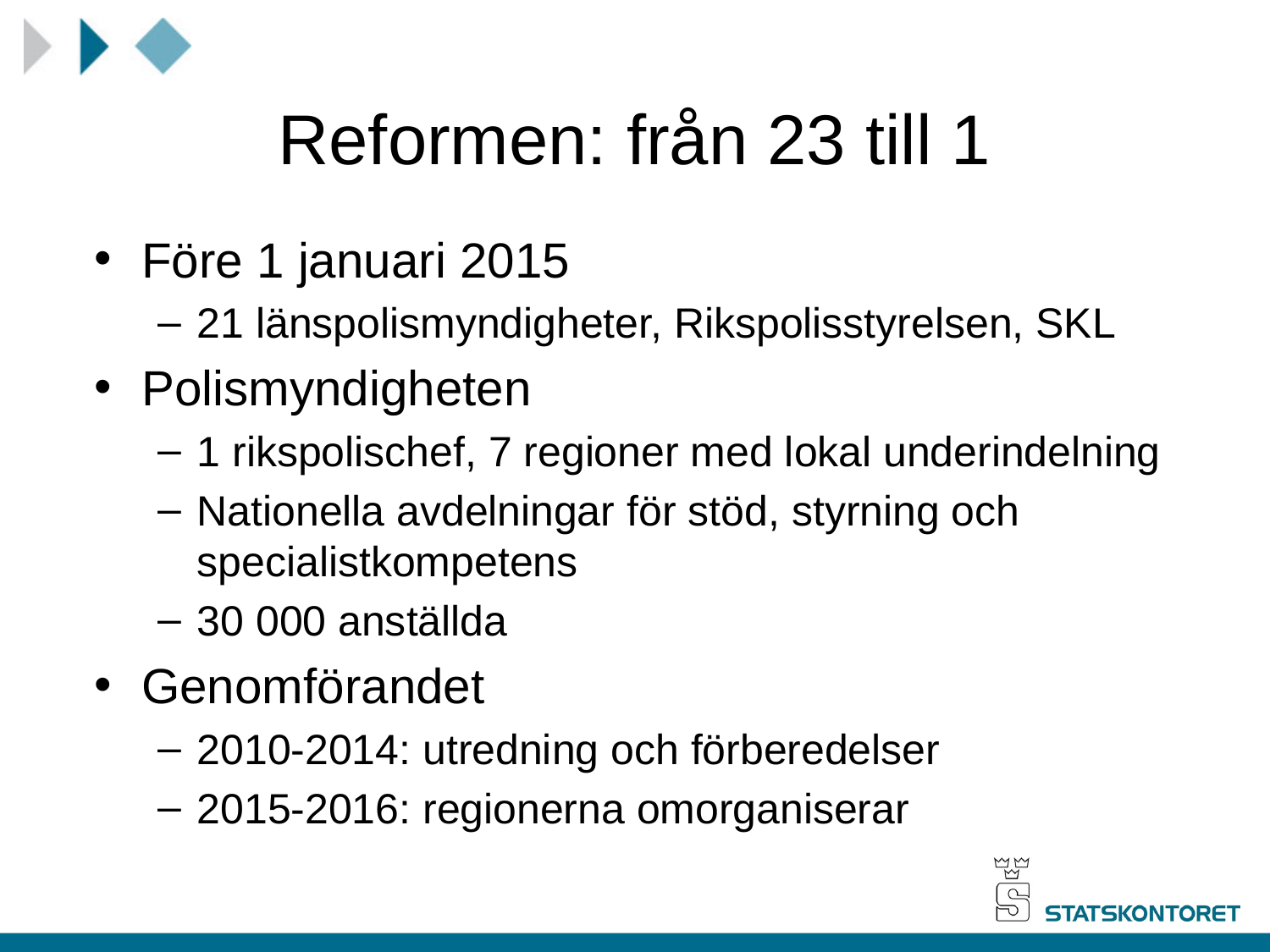

# Reformen: från 23 till 1
Före 1 januari 2015
21 länspolismyndigheter, Rikspolisstyrelsen, SKL
Polismyndigheten
1 rikspolischef, 7 regioner med lokal underindelning
Nationella avdelningar för stöd, styrning och specialistkompetens
30 000 anställda
Genomförandet
2010-2014: utredning och förberedelser
2015-2016: regionerna omorganiserar